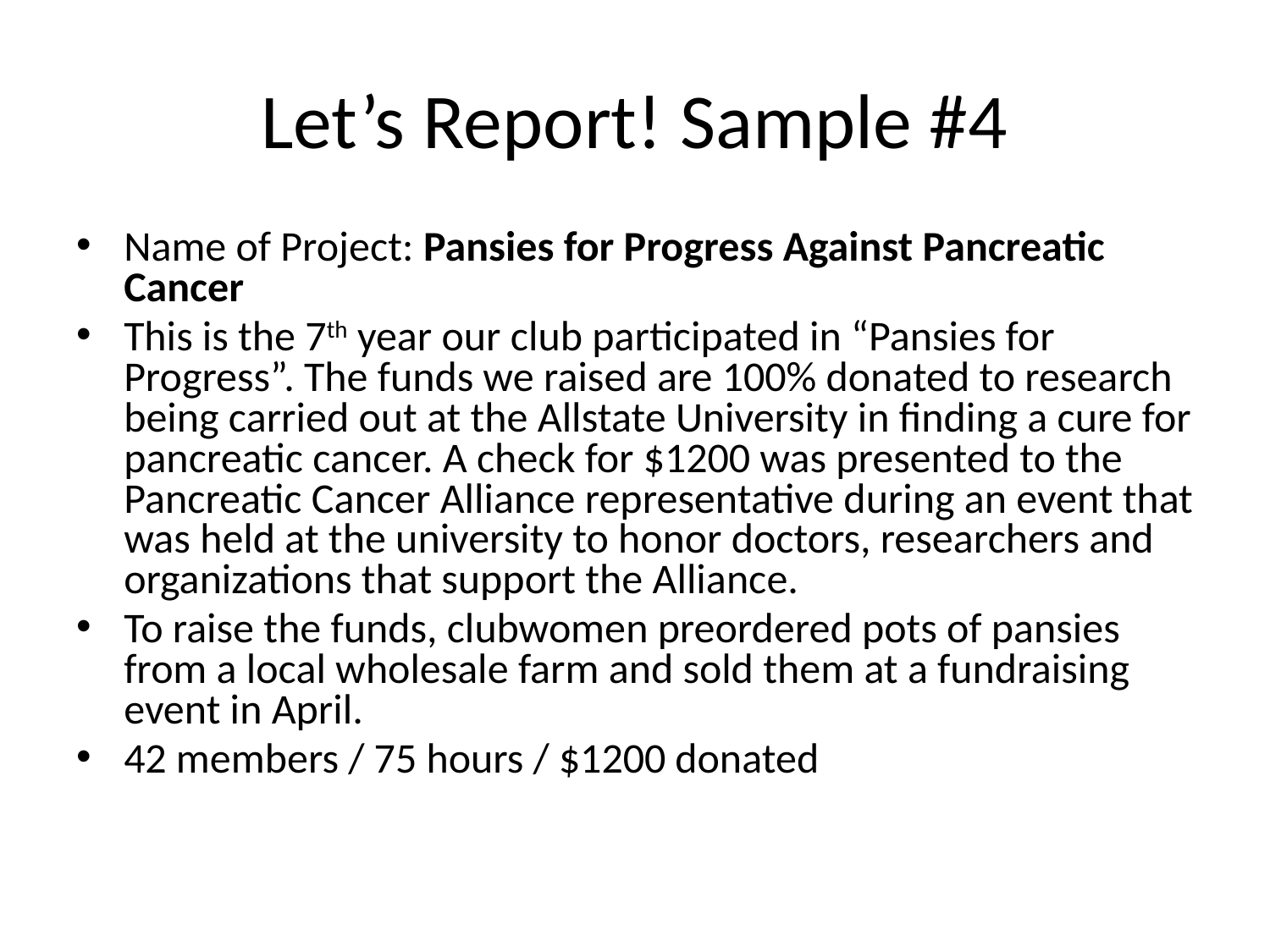

# Let’s Report! Sample #4
Name of Project: Pansies for Progress Against Pancreatic Cancer
This is the 7th year our club participated in “Pansies for Progress”. The funds we raised are 100% donated to research being carried out at the Allstate University in finding a cure for pancreatic cancer. A check for $1200 was presented to the Pancreatic Cancer Alliance representative during an event that was held at the university to honor doctors, researchers and organizations that support the Alliance.
To raise the funds, clubwomen preordered pots of pansies from a local wholesale farm and sold them at a fundraising event in April.
42 members / 75 hours / $1200 donated